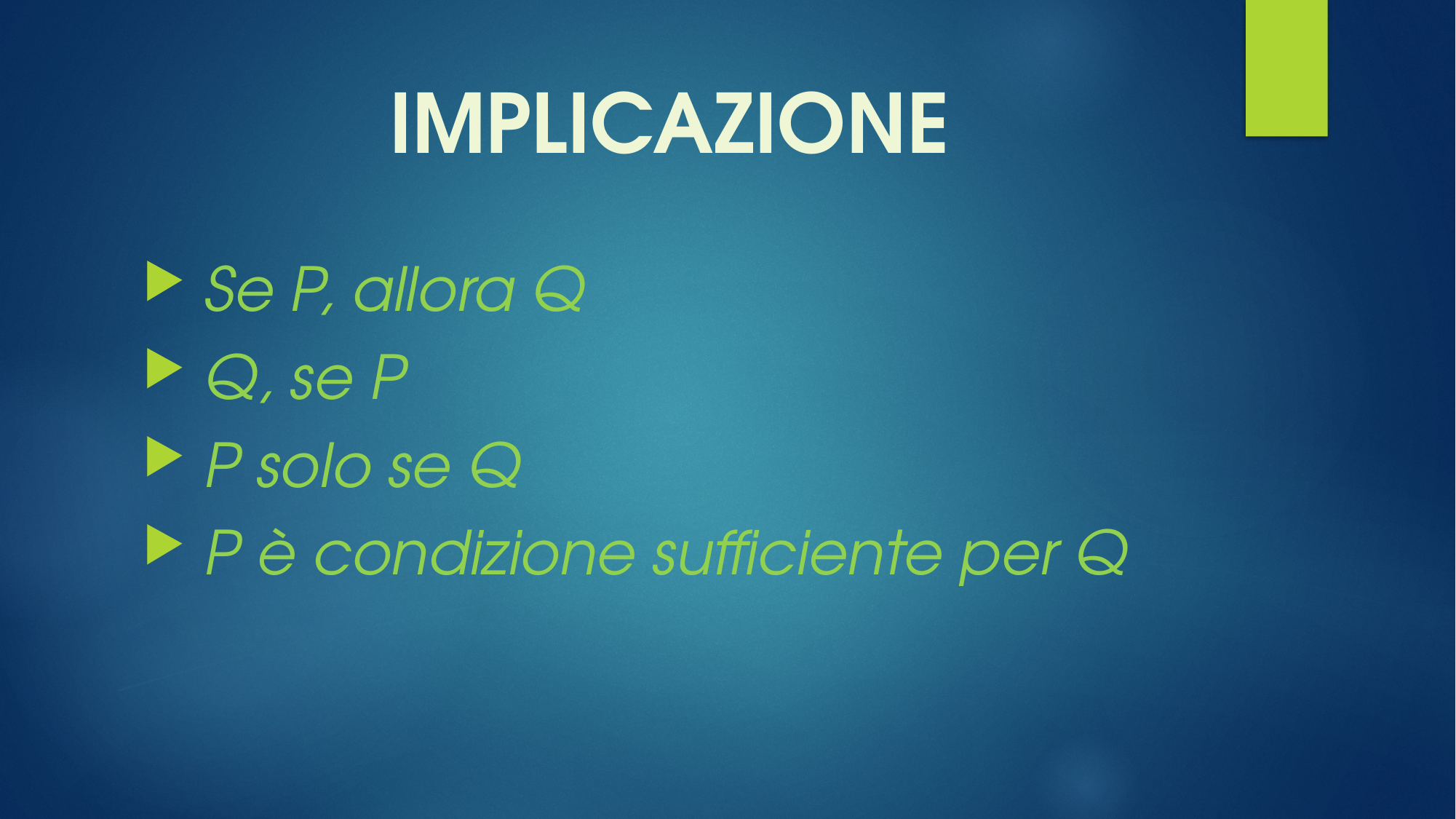

#
IMPLICAZIONE
 Se P, allora Q
 Q, se P
 P solo se Q
 P è condizione sufficiente per Q